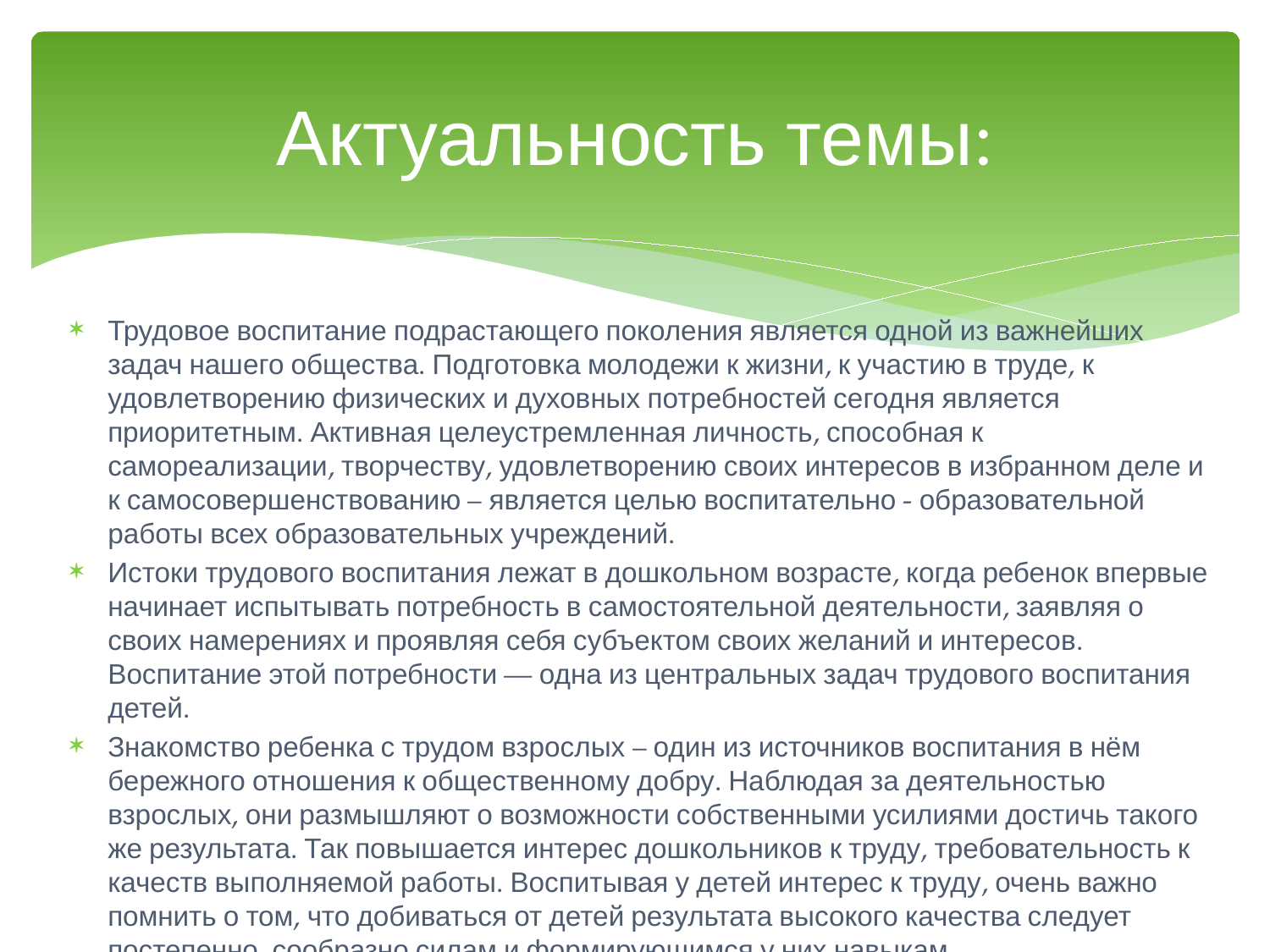

# Актуальность темы:
Трудовое воспитание подрастающего поколения является одной из важнейших задач нашего общества. Подготовка молодежи к жизни, к участию в труде, к удовлетворению физических и духовных потребностей сегодня является приоритетным. Активная целеустремленная личность, способная к самореализации, творчеству, удовлетворению своих интересов в избранном деле и к самосовершенствованию – является целью воспитательно - образовательной работы всех образовательных учреждений.
Истоки трудового воспитания лежат в дошкольном возрасте, когда ребенок впервые начинает испытывать потребность в самостоятельной деятельности, заявляя о своих намерениях и проявляя себя субъектом своих желаний и интересов. Воспитание этой потребности — одна из центральных задач трудового воспитания детей.
Знакомство ребенка с трудом взрослых – один из источников воспитания в нём бережного отношения к общественному добру. Наблюдая за деятельностью взрослых, они размышляют о возможности собственными усилиями достичь такого же результата. Так повышается интерес дошкольников к труду, требовательность к качеств выполняемой работы. Воспитывая у детей интерес к труду, очень важно помнить о том, что добиваться от детей результата высокого качества следует постепенно, сообразно силам и формирующимся у них навыкам.